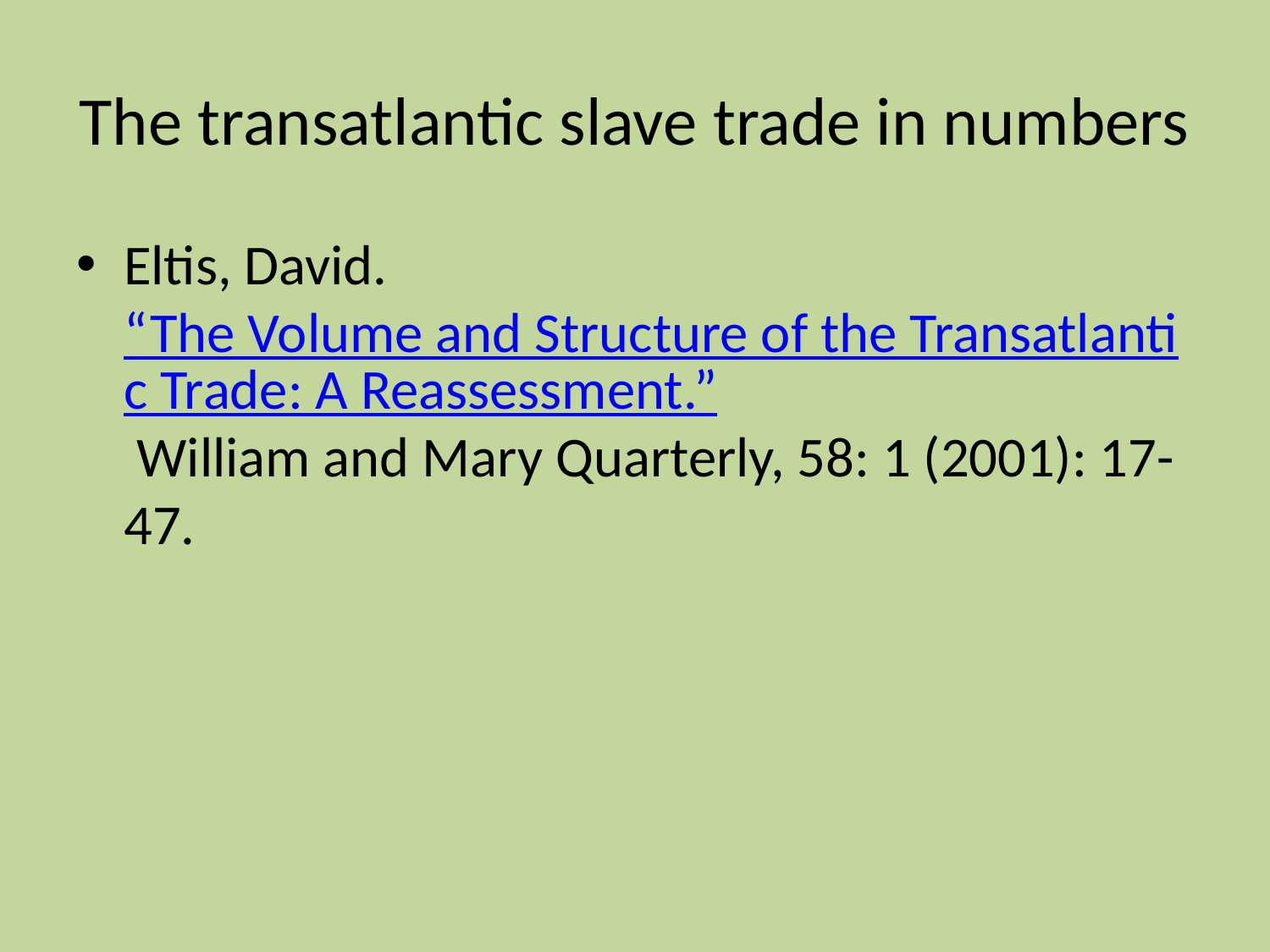

# The transatlantic slave trade in numbers
Eltis, David. “The Volume and Structure of the Transatlantic Trade: A Reassessment.” William and Mary Quarterly, 58: 1 (2001): 17-47.